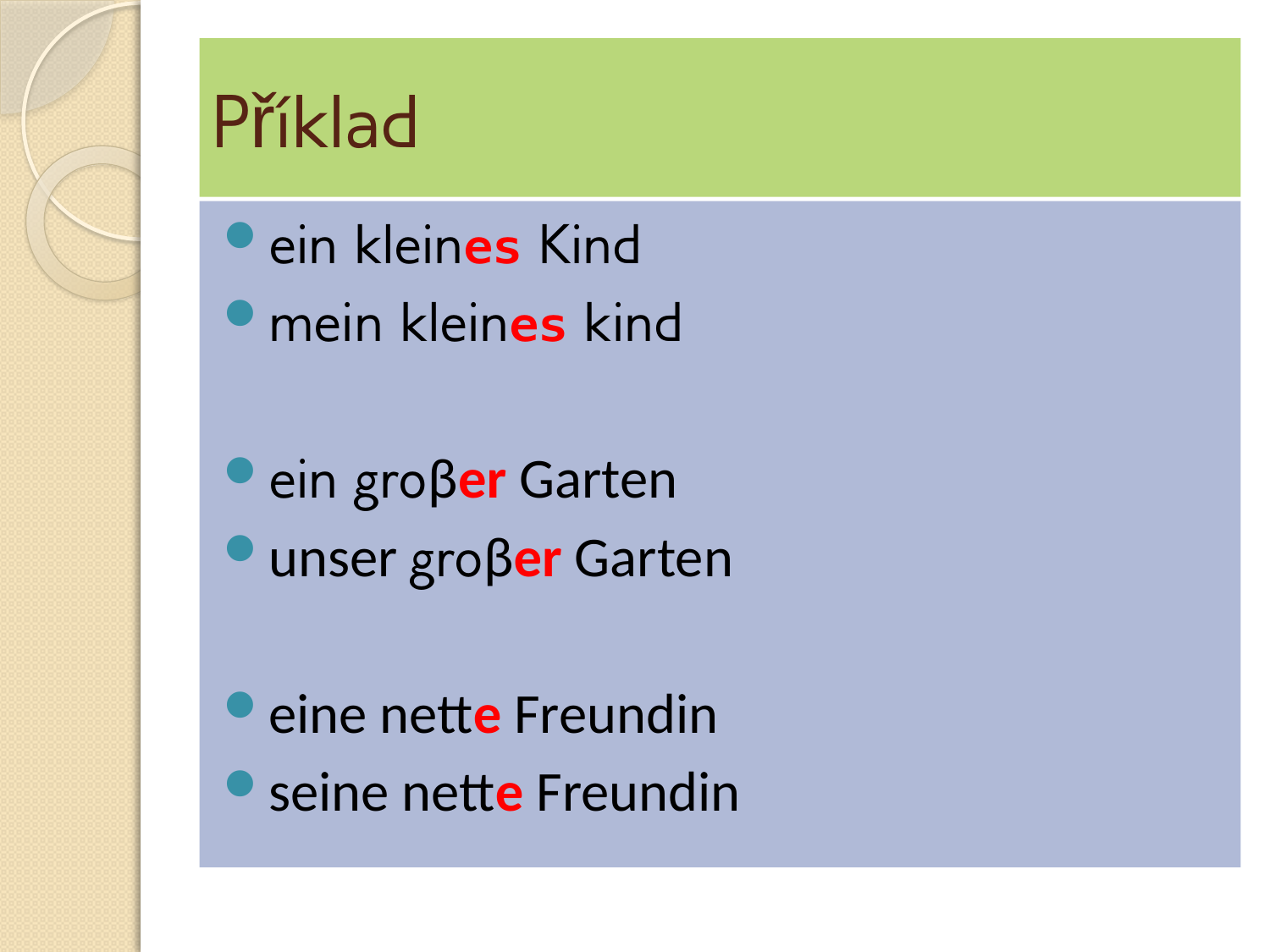

# Příklad
ein kleines Kind
mein kleines kind

ein groβer Garten
unser groβer Garten

eine nette Freundin
seine nette Freundin